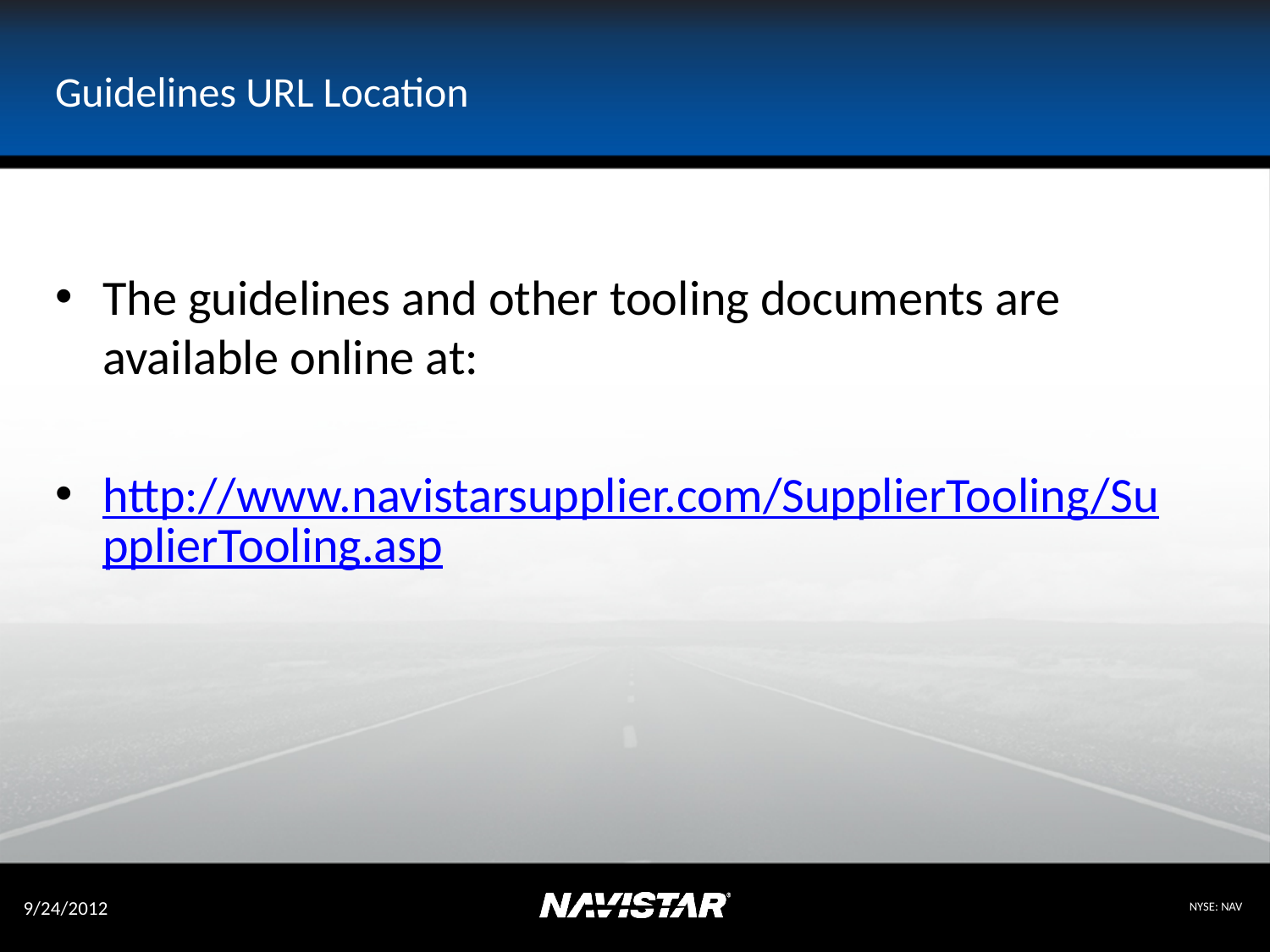

# Guidelines URL Location

The guidelines and other tooling documents are available online at:

http://www.navistarsupplier.com/SupplierTooling/SupplierTooling.asp

9/24/2012